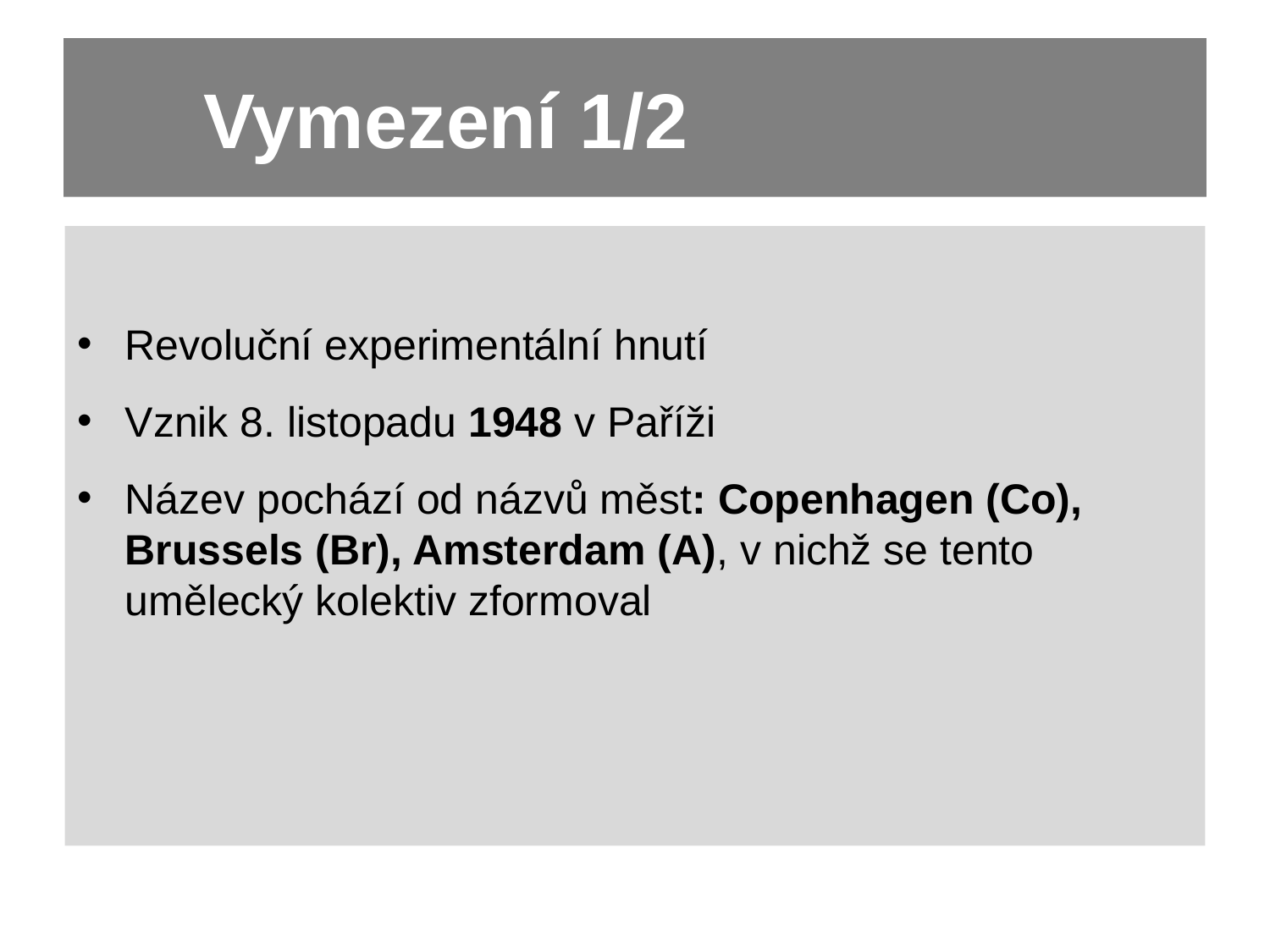

# Vymezení 1/2

Revoluční experimentální hnutí
Vznik 8. listopadu 1948 v Paříži
Název pochází od názvů měst: Copenhagen (Co), Brussels (Br), Amsterdam (A), v nichž se tento umělecký kolektiv zformoval